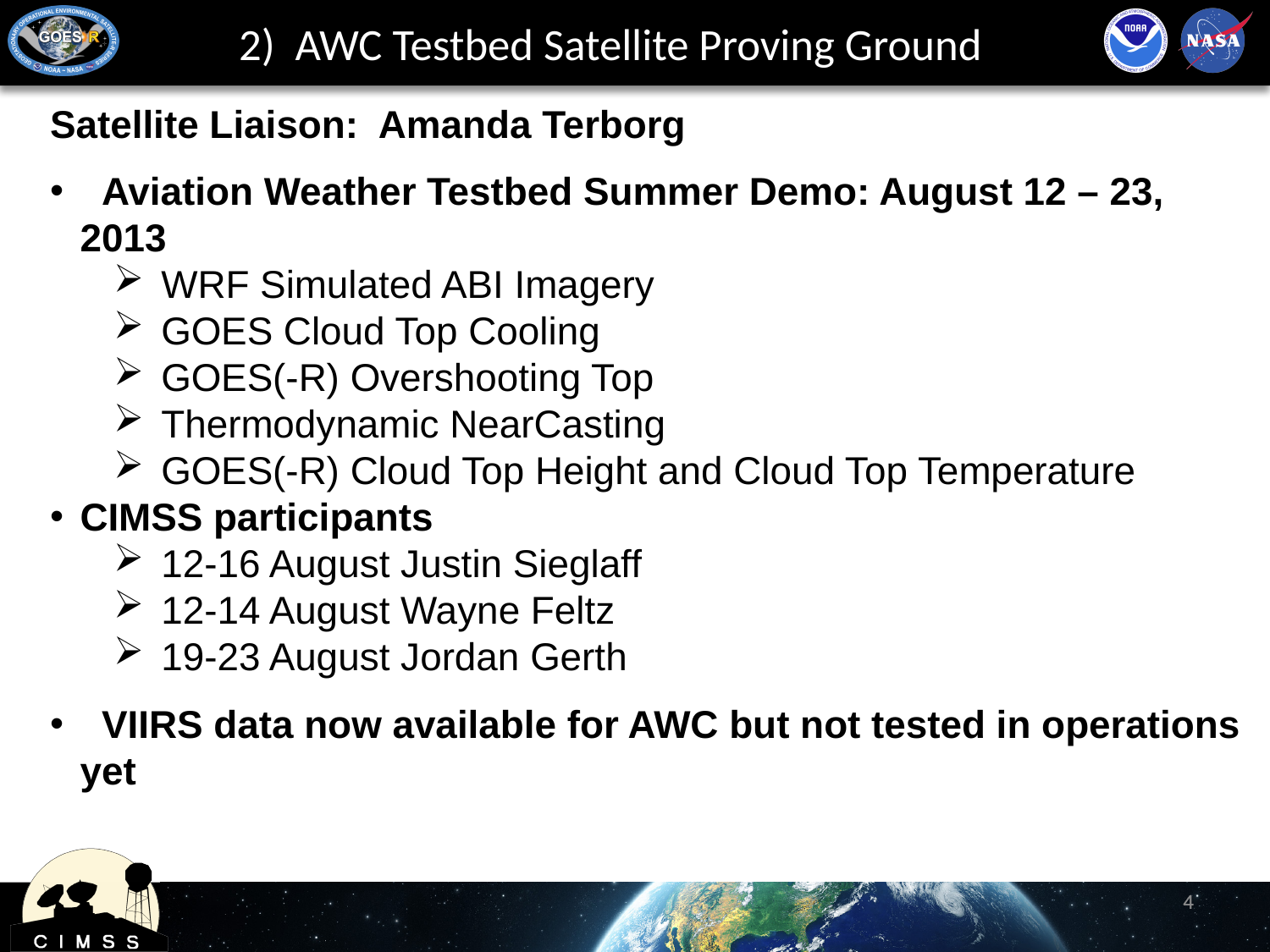

# 2)  AWC Testbed Satellite Proving Ground

Satellite Liaison:  Amanda Terborg
  Aviation Weather Testbed Summer Demo: August 12 – 23, 2013
WRF Simulated ABI Imagery
GOES Cloud Top Cooling
GOES(-R) Overshooting Top
Thermodynamic NearCasting
GOES(-R) Cloud Top Height and Cloud Top Temperature
CIMSS participants
12-16 August Justin Sieglaff
12-14 August Wayne Feltz
19-23 August Jordan Gerth
  VIIRS data now available for AWC but not tested in operations yet

4
4